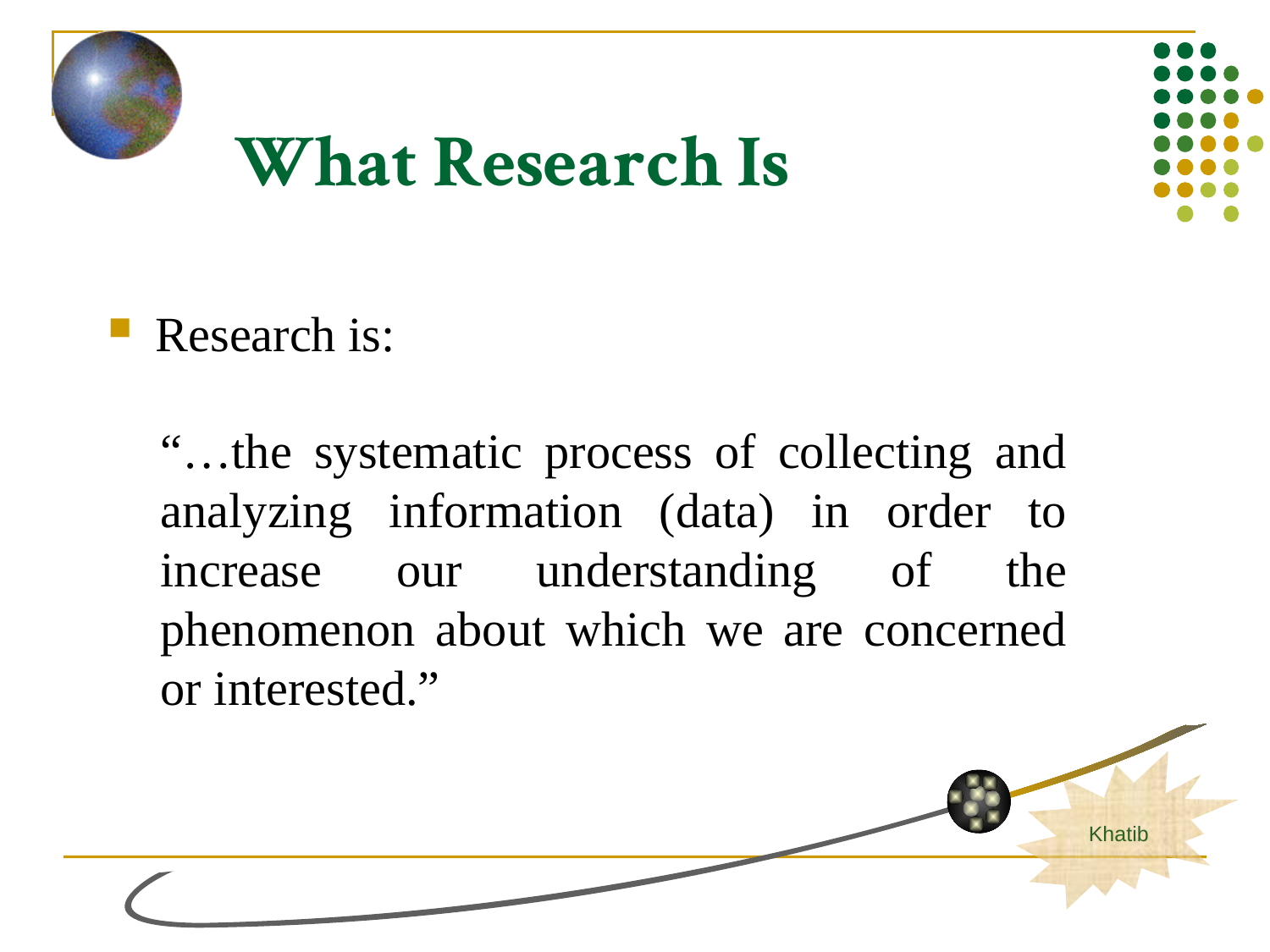

# What Research Is
Research is:
“…the systematic process of collecting and analyzing information (data) in order to increase our understanding of the phenomenon about which we are concerned or interested.”